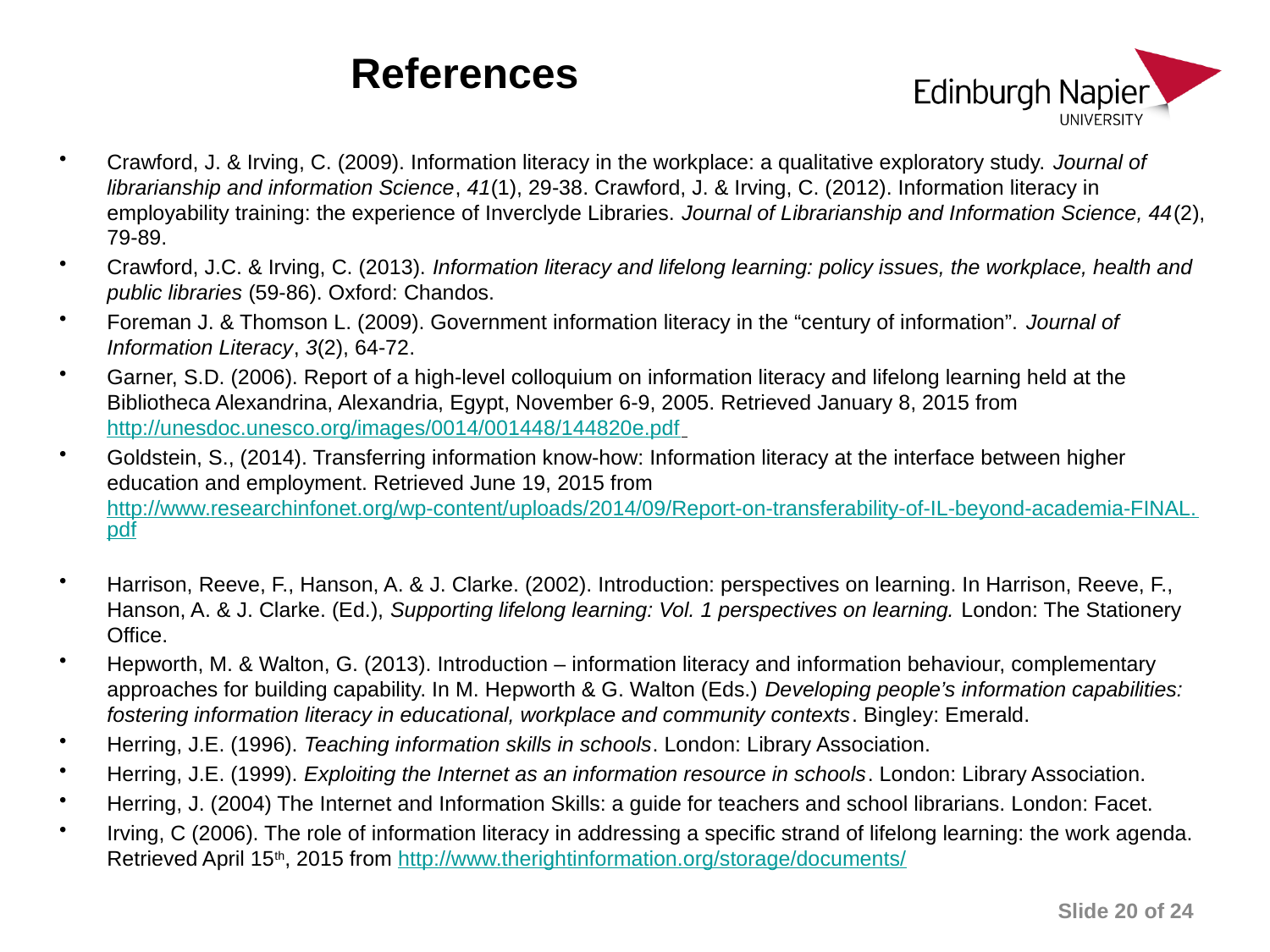

# References
Crawford, J. & Irving, C. (2009). Information literacy in the workplace: a qualitative exploratory study. Journal of librarianship and information Science, 41(1), 29-38. Crawford, J. & Irving, C. (2012). Information literacy in employability training: the experience of Inverclyde Libraries. Journal of Librarianship and Information Science, 44(2), 79-89.
Crawford, J.C. & Irving, C. (2013). Information literacy and lifelong learning: policy issues, the workplace, health and public libraries (59-86). Oxford: Chandos.
Foreman J. & Thomson L. (2009). Government information literacy in the “century of information”. Journal of Information Literacy, 3(2), 64-72.
Garner, S.D. (2006). Report of a high-level colloquium on information literacy and lifelong learning held at the Bibliotheca Alexandrina, Alexandria, Egypt, November 6-9, 2005. Retrieved January 8, 2015 from http://unesdoc.unesco.org/images/0014/001448/144820e.pdf
Goldstein, S., (2014). Transferring information know-how: Information literacy at the interface between higher education and employment. Retrieved June 19, 2015 from http://www.researchinfonet.org/wp-content/uploads/2014/09/Report-on-transferability-of-IL-beyond-academia-FINAL.pdf
Harrison, Reeve, F., Hanson, A. & J. Clarke. (2002). Introduction: perspectives on learning. In Harrison, Reeve, F., Hanson, A. & J. Clarke. (Ed.), Supporting lifelong learning: Vol. 1 perspectives on learning. London: The Stationery Office.
Hepworth, M. & Walton, G. (2013). Introduction – information literacy and information behaviour, complementary approaches for building capability. In M. Hepworth & G. Walton (Eds.) Developing people’s information capabilities: fostering information literacy in educational, workplace and community contexts. Bingley: Emerald.
Herring, J.E. (1996). Teaching information skills in schools. London: Library Association.
Herring, J.E. (1999). Exploiting the Internet as an information resource in schools. London: Library Association.
Herring, J. (2004) The Internet and Information Skills: a guide for teachers and school librarians. London: Facet.
Irving, C (2006). The role of information literacy in addressing a specific strand of lifelong learning: the work agenda. Retrieved April 15th, 2015 from http://www.therightinformation.org/storage/documents/

Slide 20 of 24